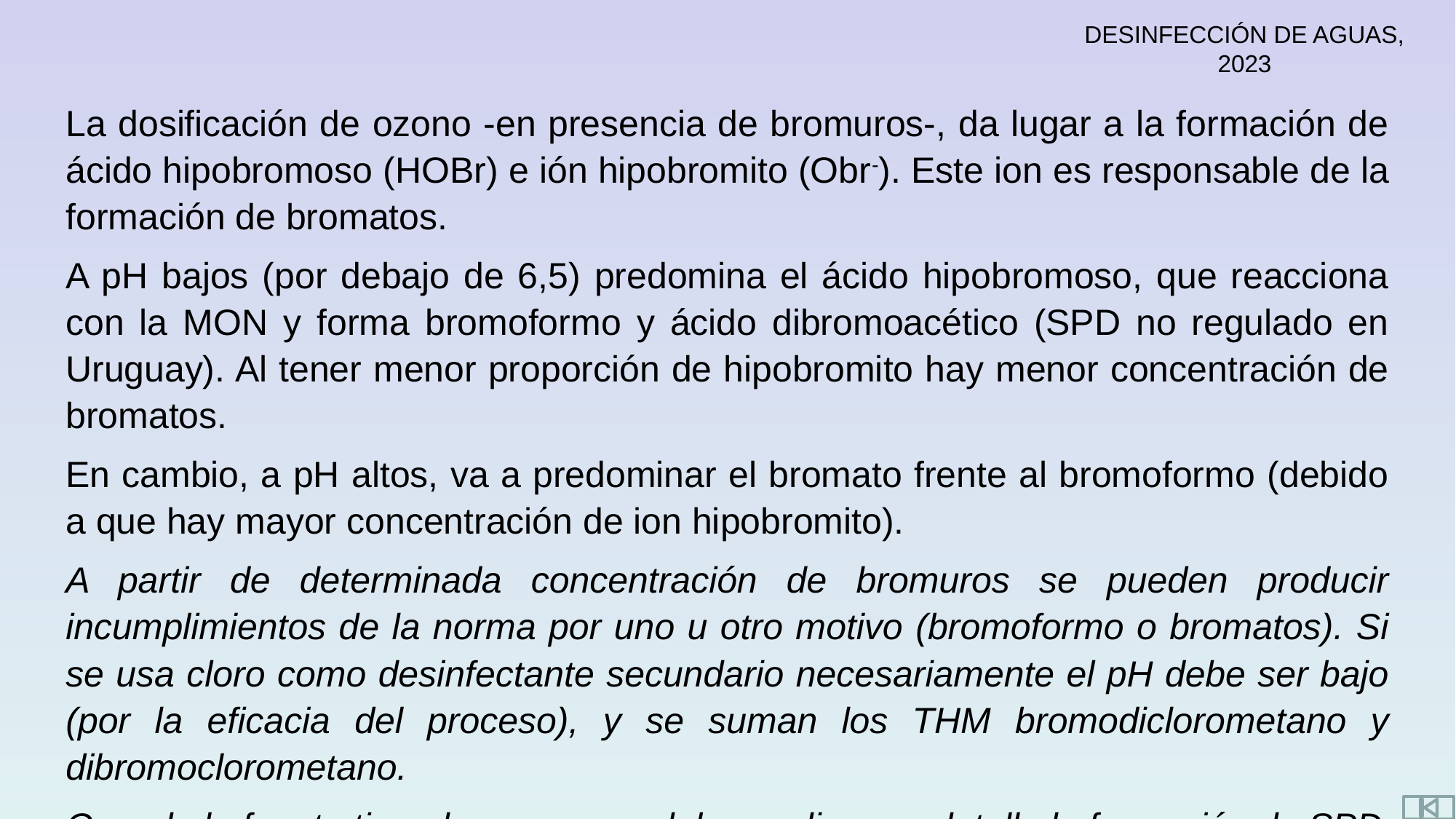

La dosificación de ozono -en presencia de bromuros-, da lugar a la formación de ácido hipobromoso (HOBr) e ión hipobromito (Obr-). Este ion es responsable de la formación de bromatos.
A pH bajos (por debajo de 6,5) predomina el ácido hipobromoso, que reacciona con la MON y forma bromoformo y ácido dibromoacético (SPD no regulado en Uruguay). Al tener menor proporción de hipobromito hay menor concentración de bromatos.
En cambio, a pH altos, va a predominar el bromato frente al bromoformo (debido a que hay mayor concentración de ion hipobromito).
A partir de determinada concentración de bromuros se pueden producir incumplimientos de la norma por uno u otro motivo (bromoformo o bromatos). Si se usa cloro como desinfectante secundario necesariamente el pH debe ser bajo (por la eficacia del proceso), y se suman los THM bromodiclorometano y dibromoclorometano.
Cuando la fuente tiene bromuros se debe analizar en detalle la formación de SPD